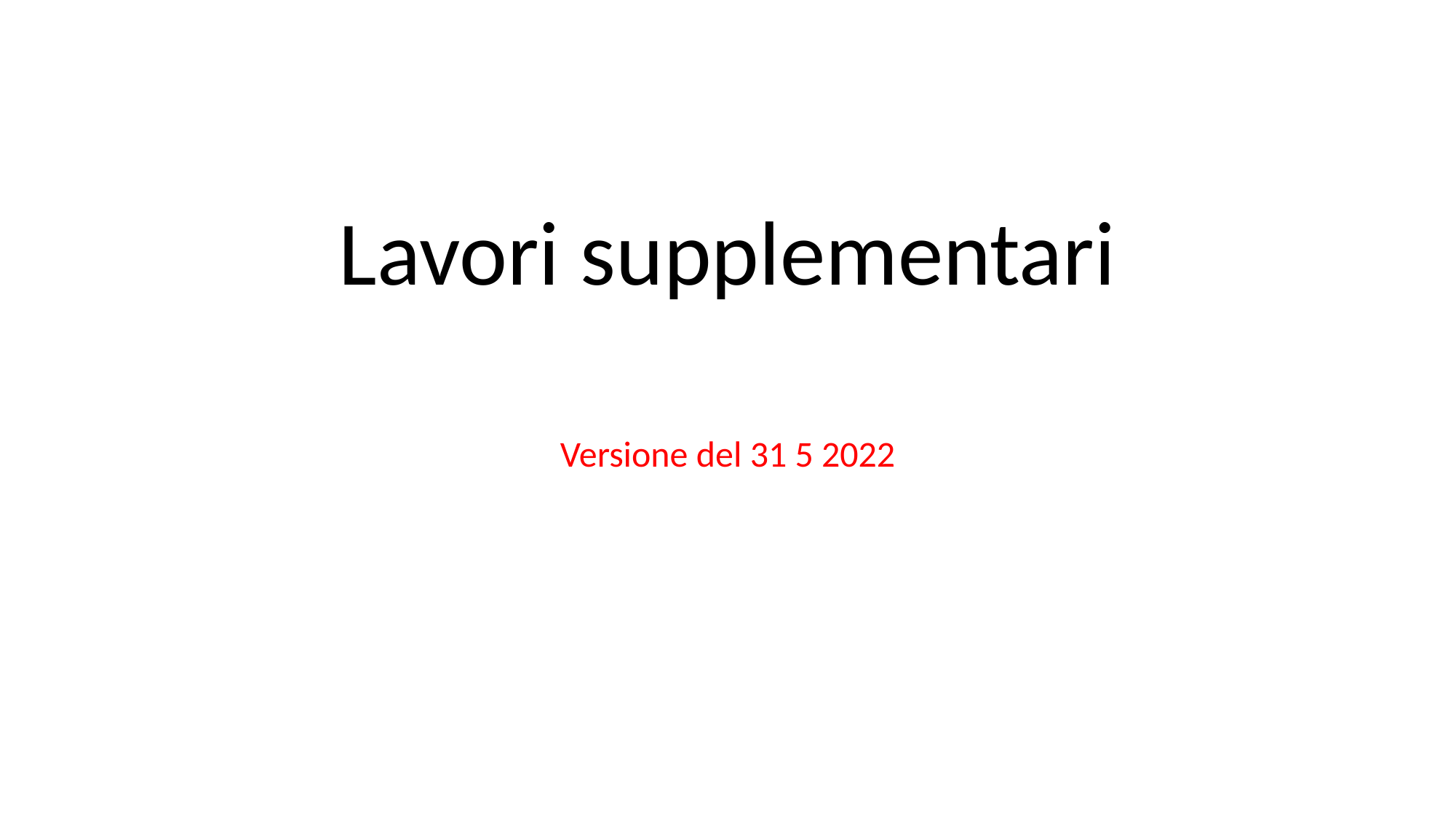

# Lavori supplementari
Versione del 31 5 2022